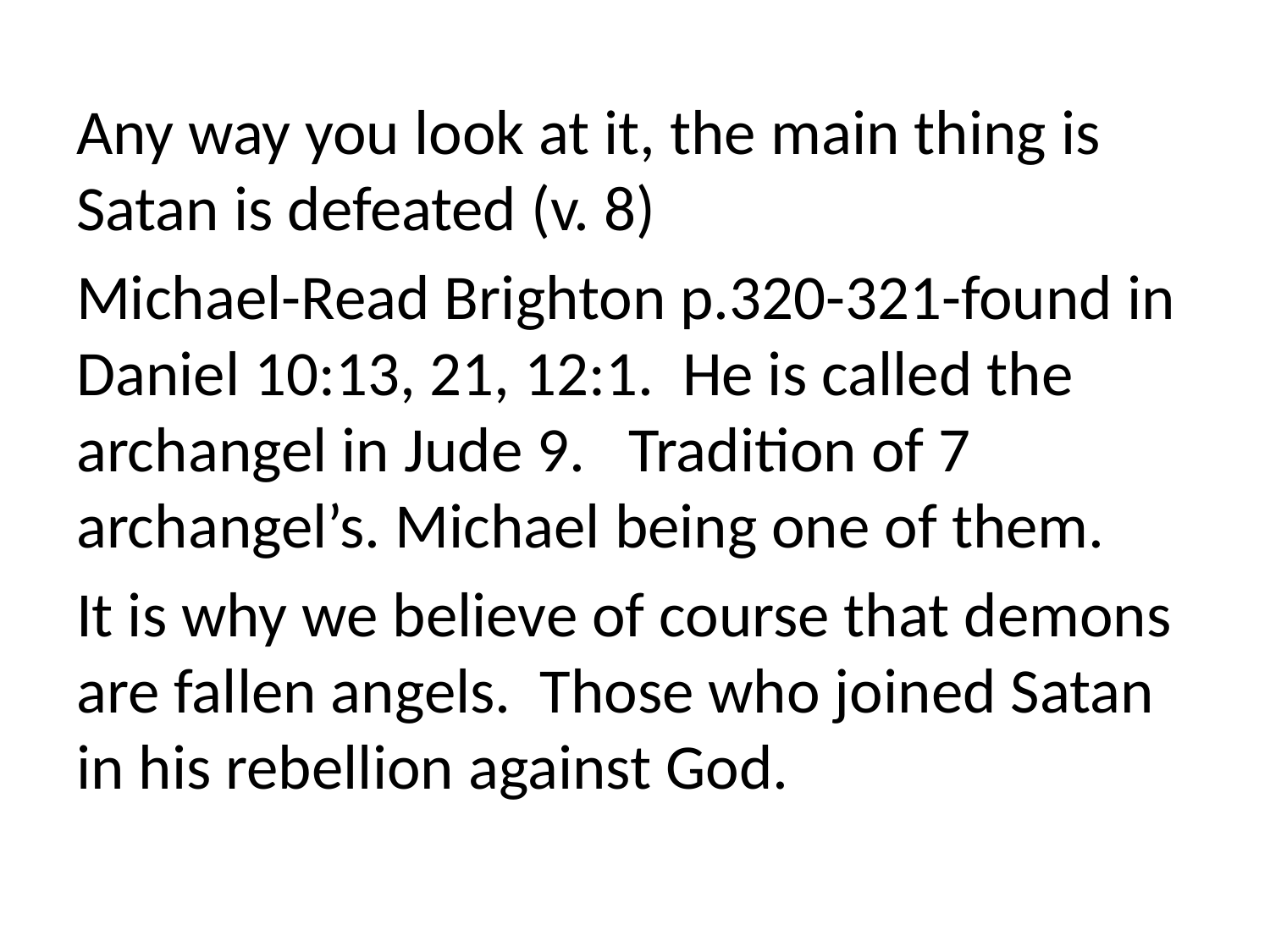

Any way you look at it, the main thing is Satan is defeated (v. 8)
Michael-Read Brighton p.320-321-found in Daniel 10:13, 21, 12:1.  He is called the archangel in Jude 9.   Tradition of 7 archangel’s. Michael being one of them.
It is why we believe of course that demons are fallen angels.  Those who joined Satan in his rebellion against God.